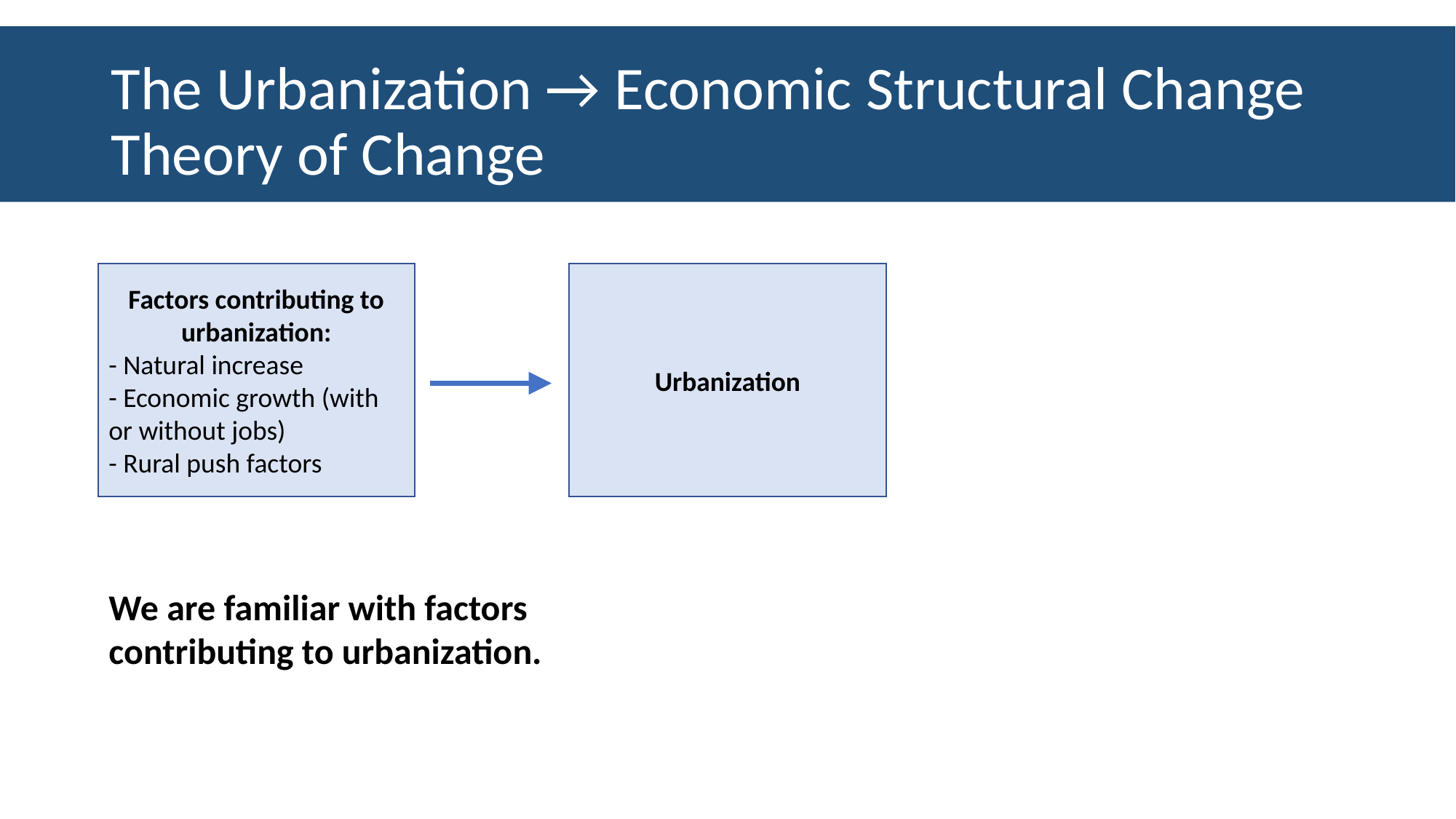

# The Urbanization → Economic Structural Change Theory of Change
Factors contributing to urbanization:
- Natural increase
- Economic growth (with or without jobs)
- Rural push factors
Urbanization
We are familiar with factors contributing to urbanization.